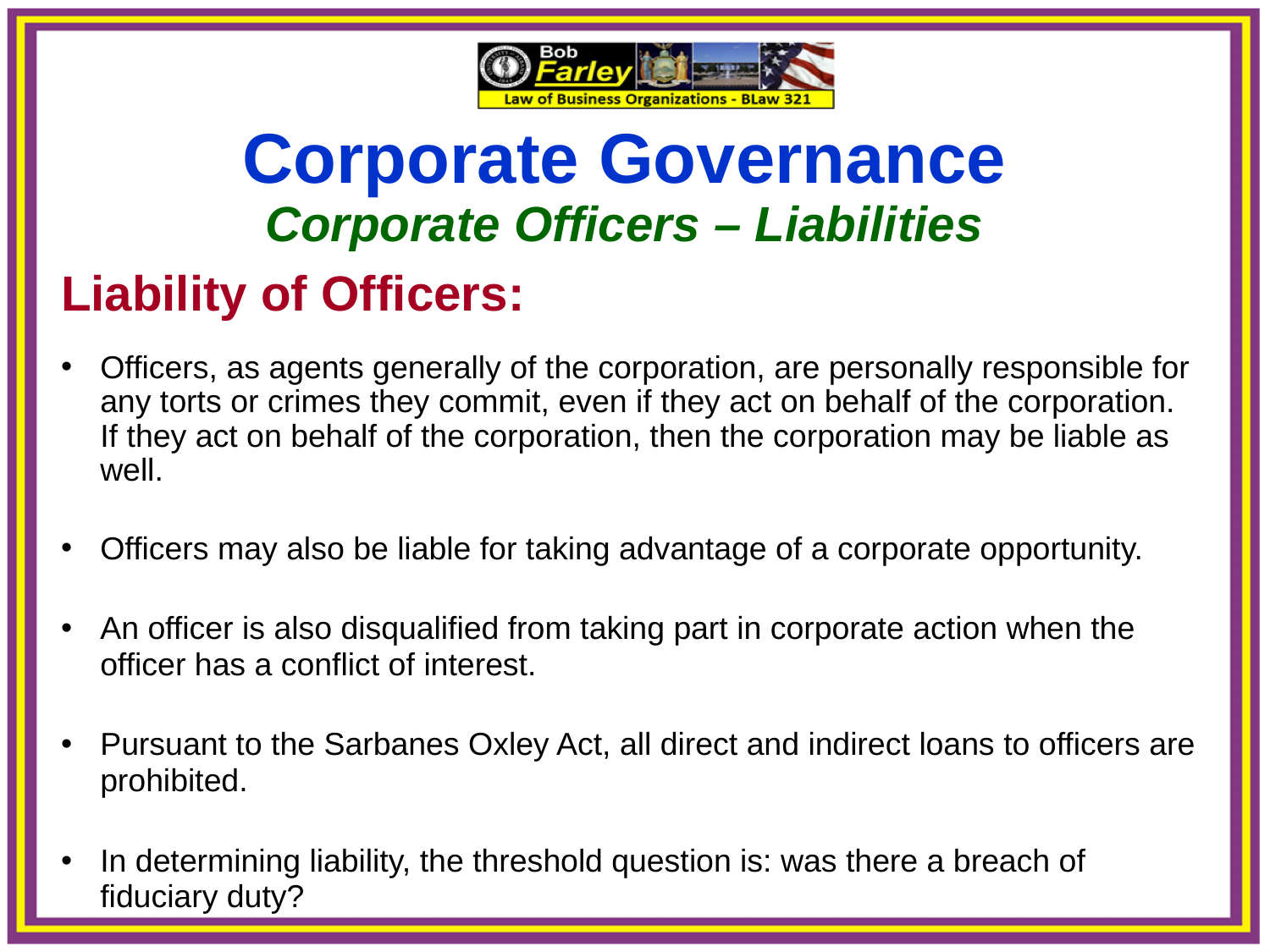

Corporate Governance
Corporate Officers – Liabilities
Liability of Officers:

Officers, as agents generally of the corporation, are personally responsible for any torts or crimes they commit, even if they act on behalf of the corporation.   If they act on behalf of the corporation, then the corporation may be liable as well.

Officers may also be liable for taking advantage of a corporate opportunity.

An officer is also disqualified from taking part in corporate action when the officer has a conflict of interest.

Pursuant to the Sarbanes Oxley Act, all direct and indirect loans to officers are prohibited.

In determining liability, the threshold question is: was there a breach of fiduciary duty?